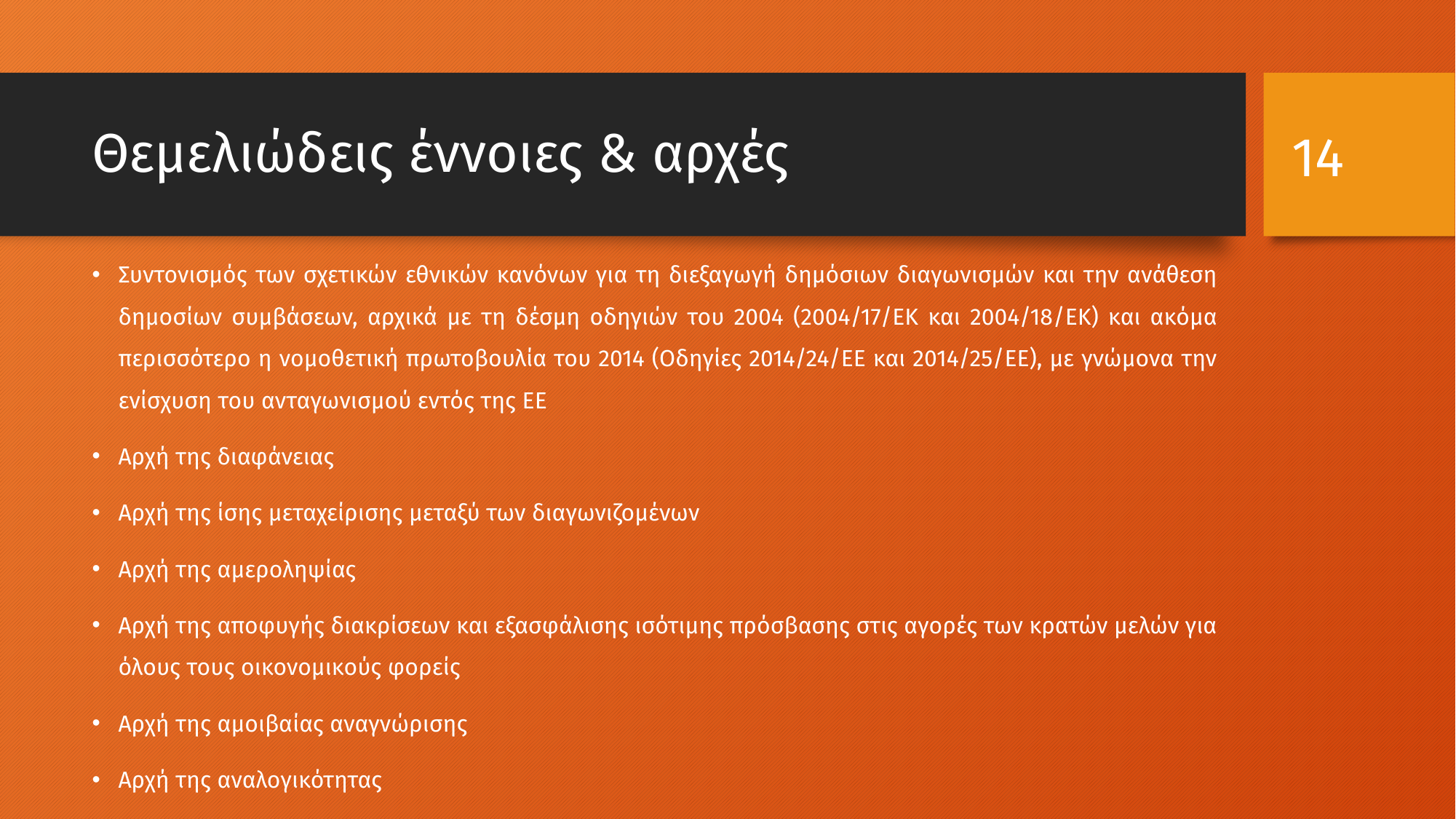

14
# Θεμελιώδεις έννοιες & αρχές
Συντονισμός των σχετικών εθνικών κανόνων για τη διεξαγωγή δημόσιων διαγωνισμών και την ανάθεση δημοσίων συμβάσεων, αρχικά με τη δέσμη οδηγιών του 2004 (2004/17/ΕΚ και 2004/18/ΕΚ) και ακόμα περισσότερο η νομοθετική πρωτοβουλία του 2014 (Οδηγίες 2014/24/ΕΕ και 2014/25/ΕΕ), με γνώμονα την ενίσχυση του ανταγωνισμού εντός της ΕΕ
Αρχή της διαφάνειας
Αρχή της ίσης μεταχείρισης μεταξύ των διαγωνιζομένων
Αρχή της αμεροληψίας
Αρχή της αποφυγής διακρίσεων και εξασφάλισης ισότιμης πρόσβασης στις αγορές των κρατών μελών για όλους τους οικονομικούς φορείς
Αρχή της αμοιβαίας αναγνώρισης
Αρχή της αναλογικότητας